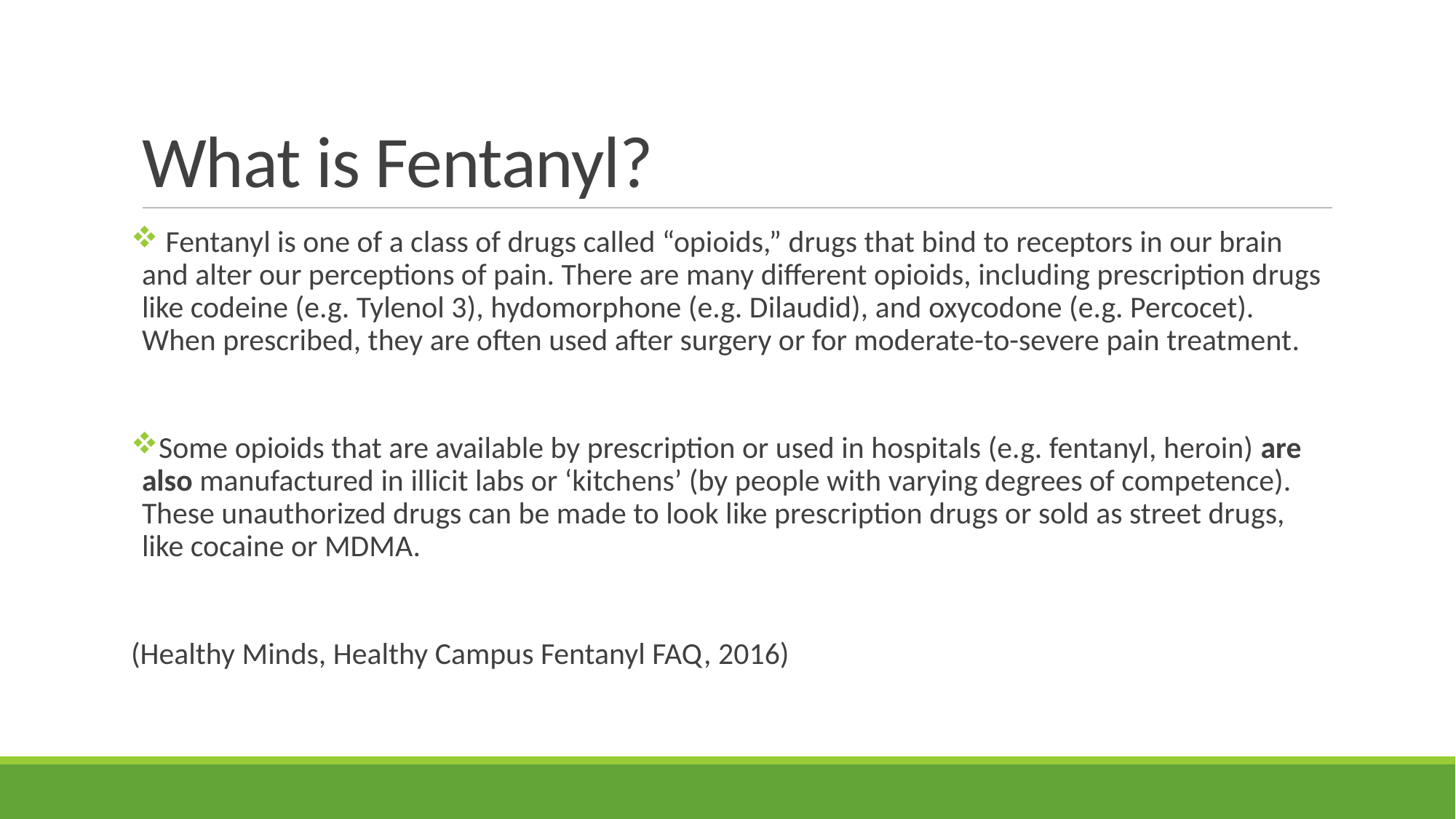

# What is Fentanyl?
 Fentanyl is one of a class of drugs called “opioids,” drugs that bind to receptors in our brain and alter our perceptions of pain. There are many different opioids, including prescription drugs like codeine (e.g. Tylenol 3), hydomorphone (e.g. Dilaudid), and oxycodone (e.g. Percocet). When prescribed, they are often used after surgery or for moderate-to-severe pain treatment.

Some opioids that are available by prescription or used in hospitals (e.g. fentanyl, heroin) are also manufactured in illicit labs or ‘kitchens’ (by people with varying degrees of competence). These unauthorized drugs can be made to look like prescription drugs or sold as street drugs, like cocaine or MDMA.

(Healthy Minds, Healthy Campus Fentanyl FAQ, 2016)